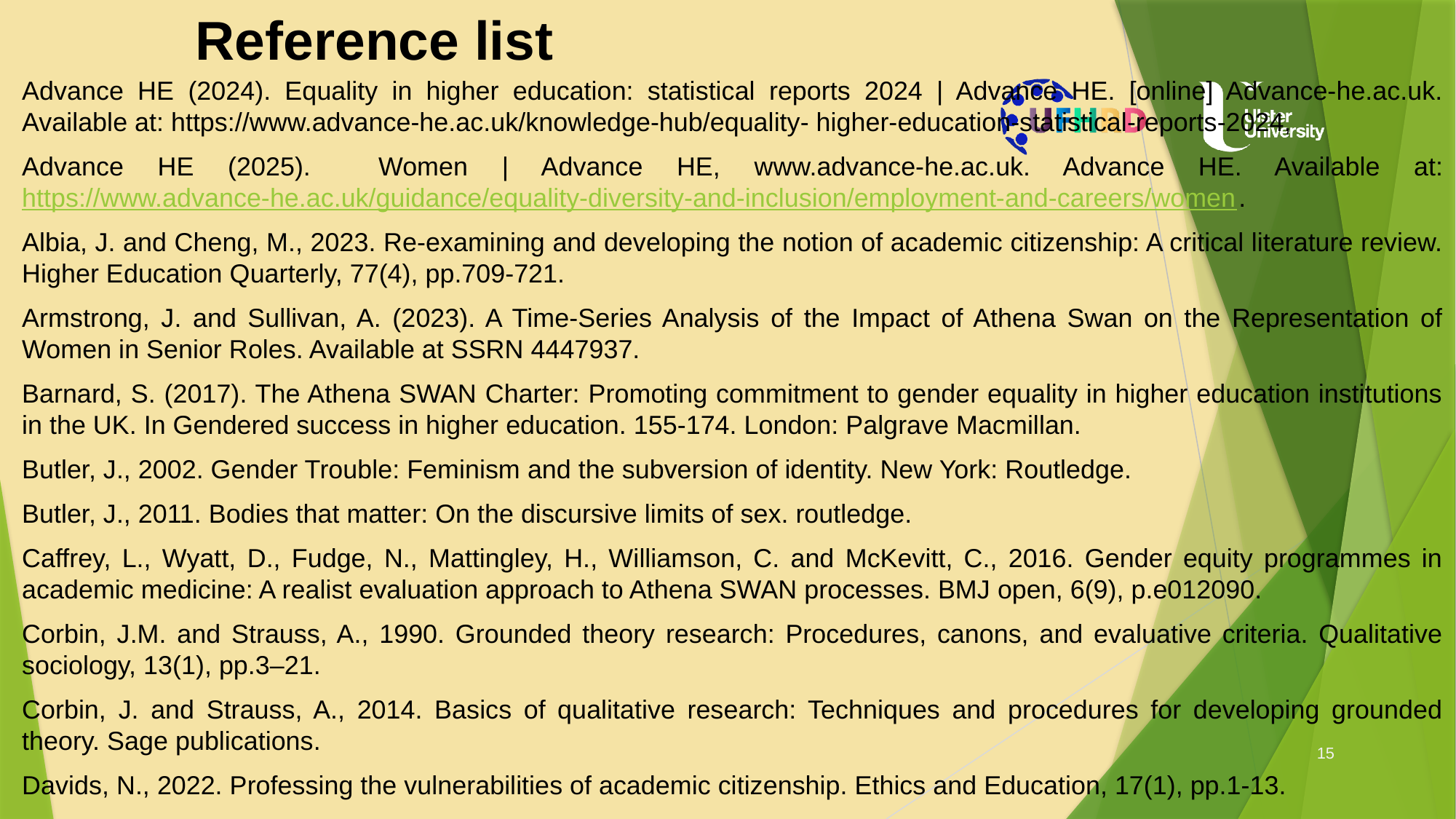

# Reference list
Advance HE (2024). Equality in higher education: statistical reports 2024 | Advance HE. [online] Advance-he.ac.uk. Available at: https://www.advance-he.ac.uk/knowledge-hub/equality- higher-education-statistical-reports-2024,
Advance HE (2025).  Women | Advance HE, www.advance-he.ac.uk. Advance HE. Available at: https://www.advance-he.ac.uk/guidance/equality-diversity-and-inclusion/employment-and-careers/women.
Albia, J. and Cheng, M., 2023. Re‐examining and developing the notion of academic citizenship: A critical literature review. Higher Education Quarterly, 77(4), pp.709-721.
Armstrong, J. and Sullivan, A. (2023). A Time-Series Analysis of the Impact of Athena Swan on the Representation of Women in Senior Roles. Available at SSRN 4447937.
Barnard, S. (2017). The Athena SWAN Charter: Promoting commitment to gender equality in higher education institutions in the UK. In Gendered success in higher education. 155-174. London: Palgrave Macmillan.
Butler, J., 2002. Gender Trouble: Feminism and the subversion of identity. New York: Routledge.
Butler, J., 2011. Bodies that matter: On the discursive limits of sex. routledge.
Caffrey, L., Wyatt, D., Fudge, N., Mattingley, H., Williamson, C. and McKevitt, C., 2016. Gender equity programmes in academic medicine: A realist evaluation approach to Athena SWAN processes. BMJ open, 6(9), p.e012090.
Corbin, J.M. and Strauss, A., 1990. Grounded theory research: Procedures, canons, and evaluative criteria. Qualitative sociology, 13(1), pp.3–21.
Corbin, J. and Strauss, A., 2014. Basics of qualitative research: Techniques and procedures for developing grounded theory. Sage publications.
Davids, N., 2022. Professing the vulnerabilities of academic citizenship. Ethics and Education, 17(1), pp.1-13.
15